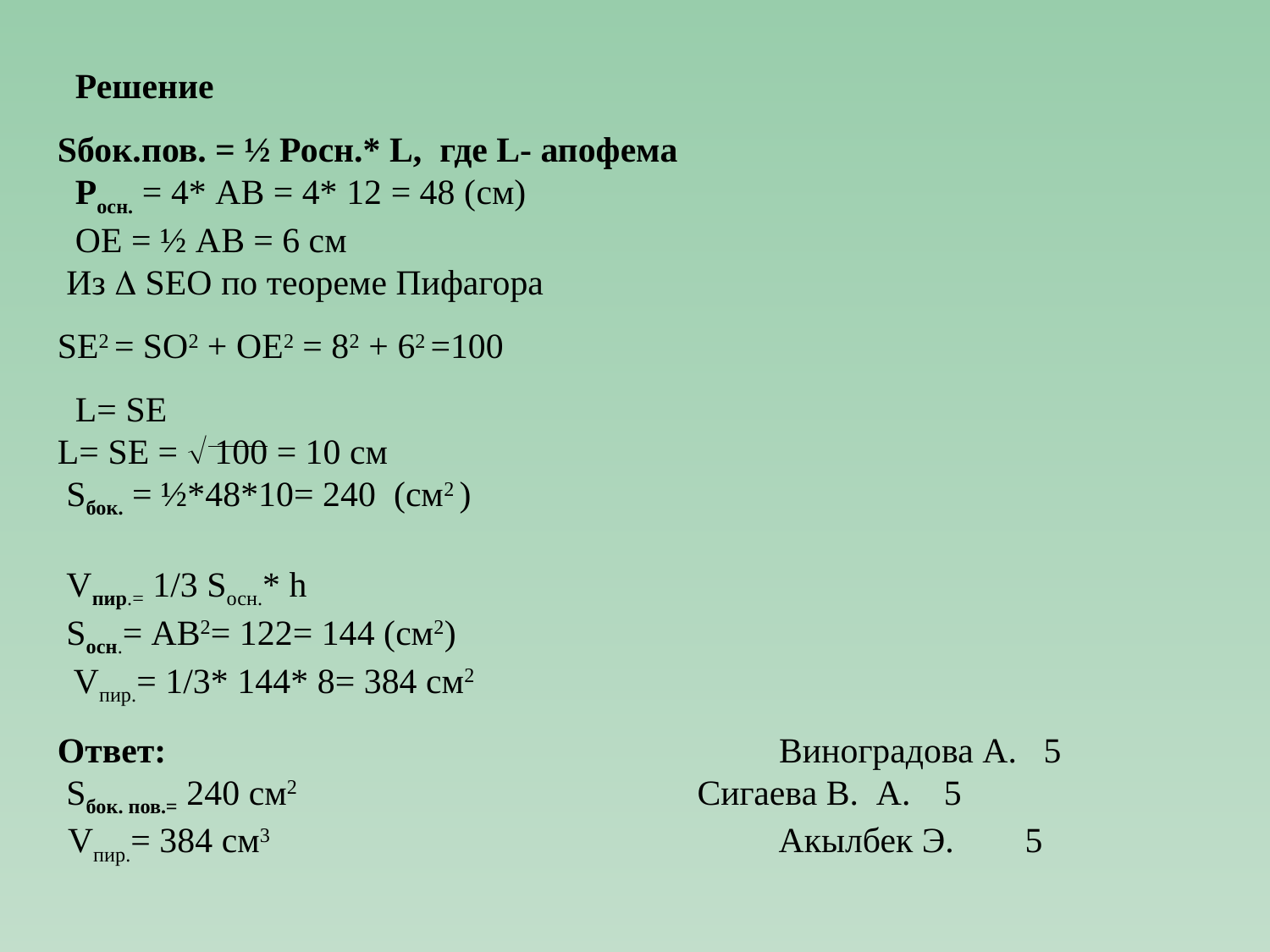

Решение

Sбок.пов. = ½ Росн.* L,  где L- апофема
  Росн. = 4* АВ = 4* 12 = 48 (см)
  ОЕ = ½ АB = 6 см
 Из Δ SEO по теореме Пифагора

SE2 = SO2 + OE2 = 82 + 62 =100

  L= SE
L= SE = √ 100 = 10 см
 Sбок. = ½*48*10= 240  (см2 )

 Vпир.= 1/3 Sосн.* h
 Sосн.= АВ2= 122= 144 (см2)
  Vпир.= 1/3* 144* 8= 384 см2

Ответ:                                                                     Виноградова А.   5
 Sбок. пов.= 240 см2                                                                              Сигаева В.  А.     5
  Vпир.= 384 см3                               	                        Акылбек Э.        5